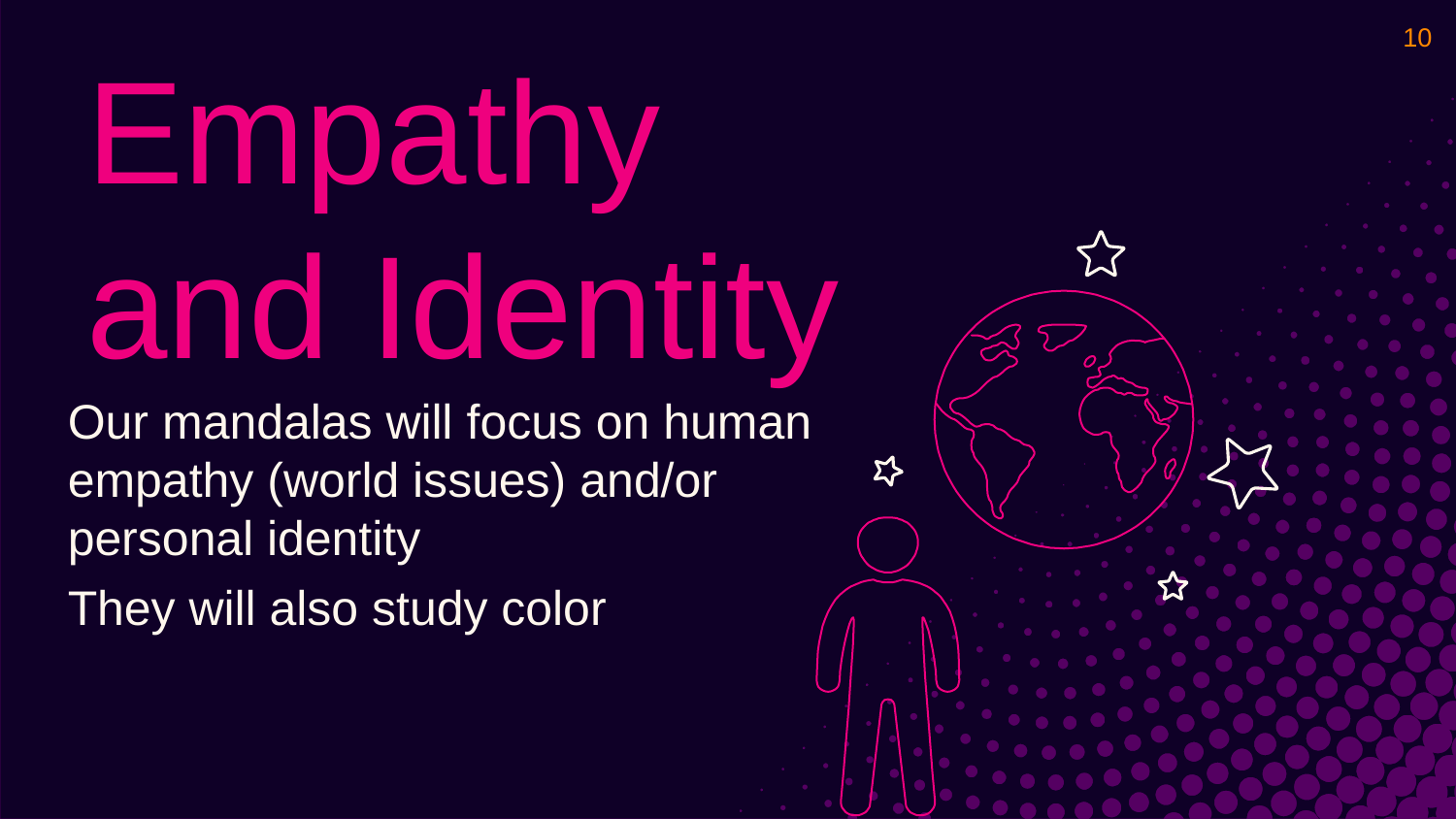

10
Empathy and Identity

Our mandalas will focus on human empathy (world issues) and/or personal identity
They will also study color